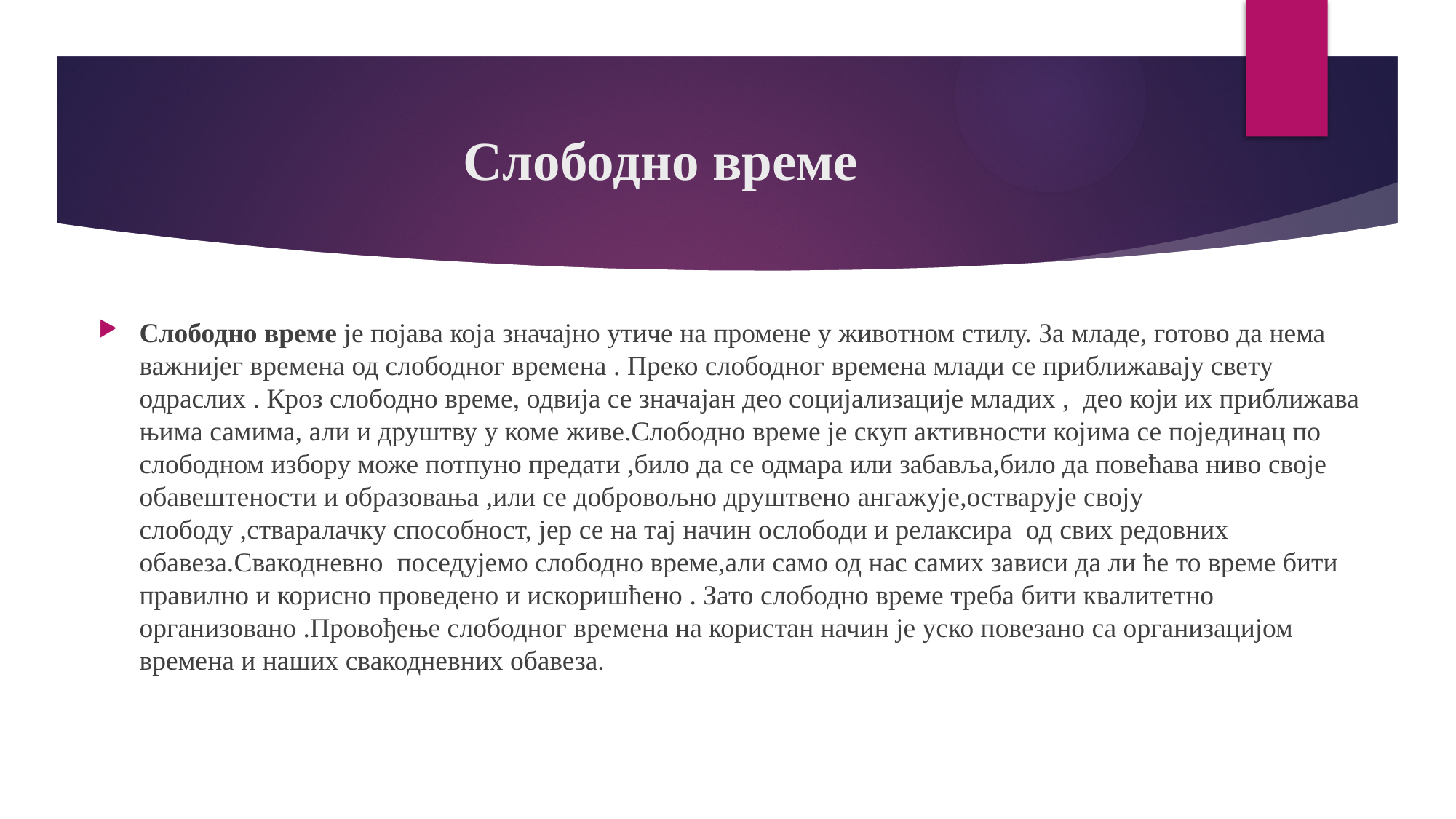

# Слободно време
Слободно време је појава која значајно утиче на промене у животном стилу. За младе, готово да нема важнијег времена од слободног времена . Преко слободног времена млади се приближавају свету одраслих . Кроз слободно време, одвија се значајан део социјализације младих ,  део који их приближава њима самима, али и друштву у коме живе.Слободно време је скуп активности којима се појединац по слободном избору може потпуно предати ,било да се одмара или забавља,било да повећава ниво своје обавештености и образовања ,или се добровољно друштвено ангажује,остварује своју слободу ,стваралачку способност, јер се на тај начин ослободи и релаксира  од свих редовних обавеза.Свакодневно  поседујемо слободно време,али само од нас самих зависи да ли ће то време бити правилно и корисно проведено и искоришћено . Зато слободно време треба бити квалитетно организовано .Провођење слободног времена на користан начин је уско повезано са организацијом времена и наших свакодневних обавеза.